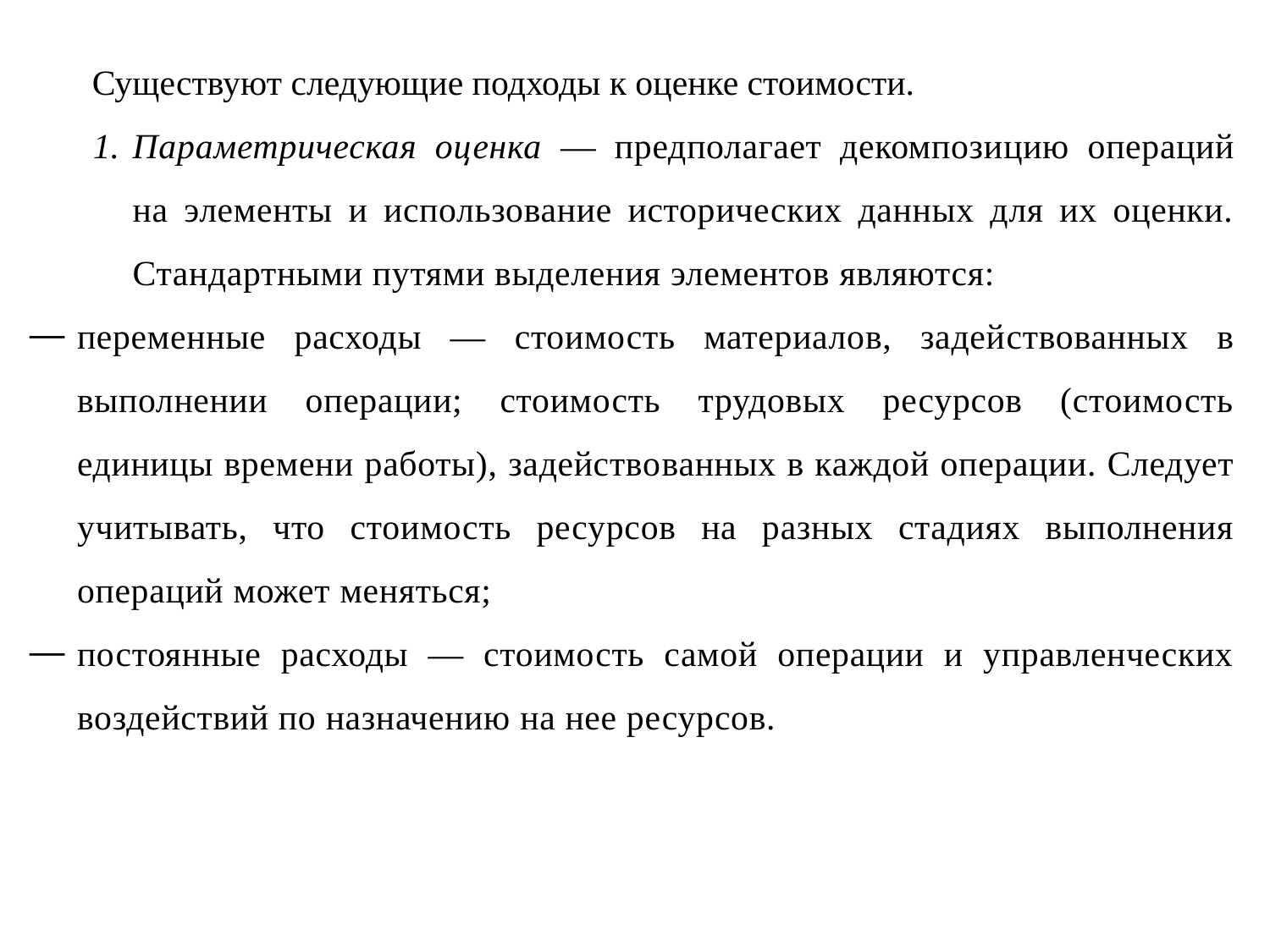

Существуют следующие подходы к оценке стоимости.
Параметрическая оценка — предполагает декомпози­цию операций на элементы и использование исторических данных для их оценки. Стандартными путями выделения элементов являются:
переменные расходы — стоимость материалов, задей­ствованных в выполнении операции; стоимость трудовых ресурсов (стоимость единицы времени работы), задейство­ванных в каждой операции. Следует учитывать, что стои­мость ресурсов на разных стадиях выполнения операций может меняться;
постоянные расходы — стоимость самой операции и управленческих воздействий по назначению на нее ресурсов.